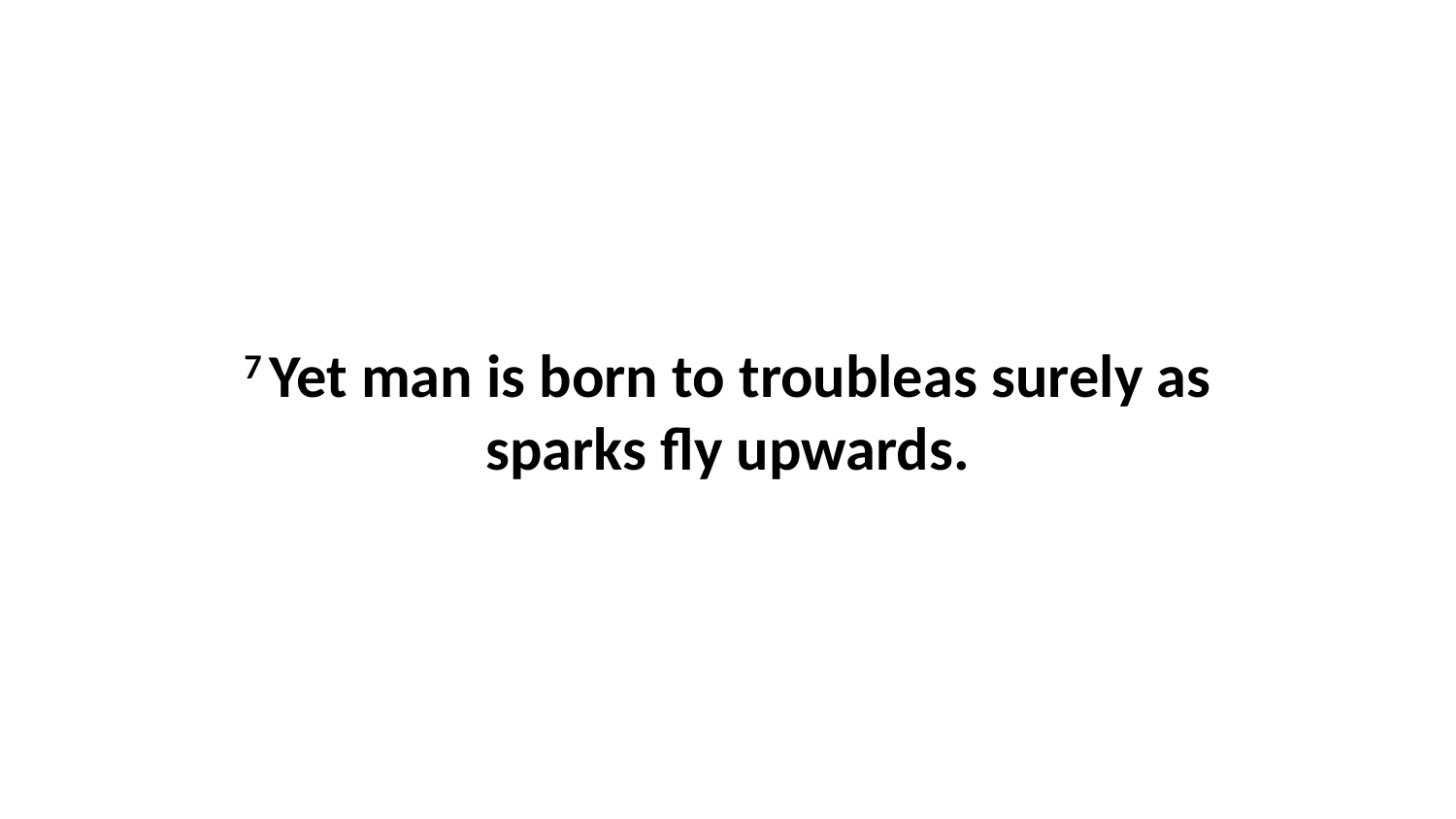

7 Yet man is born to troubleas surely as sparks fly upwards.